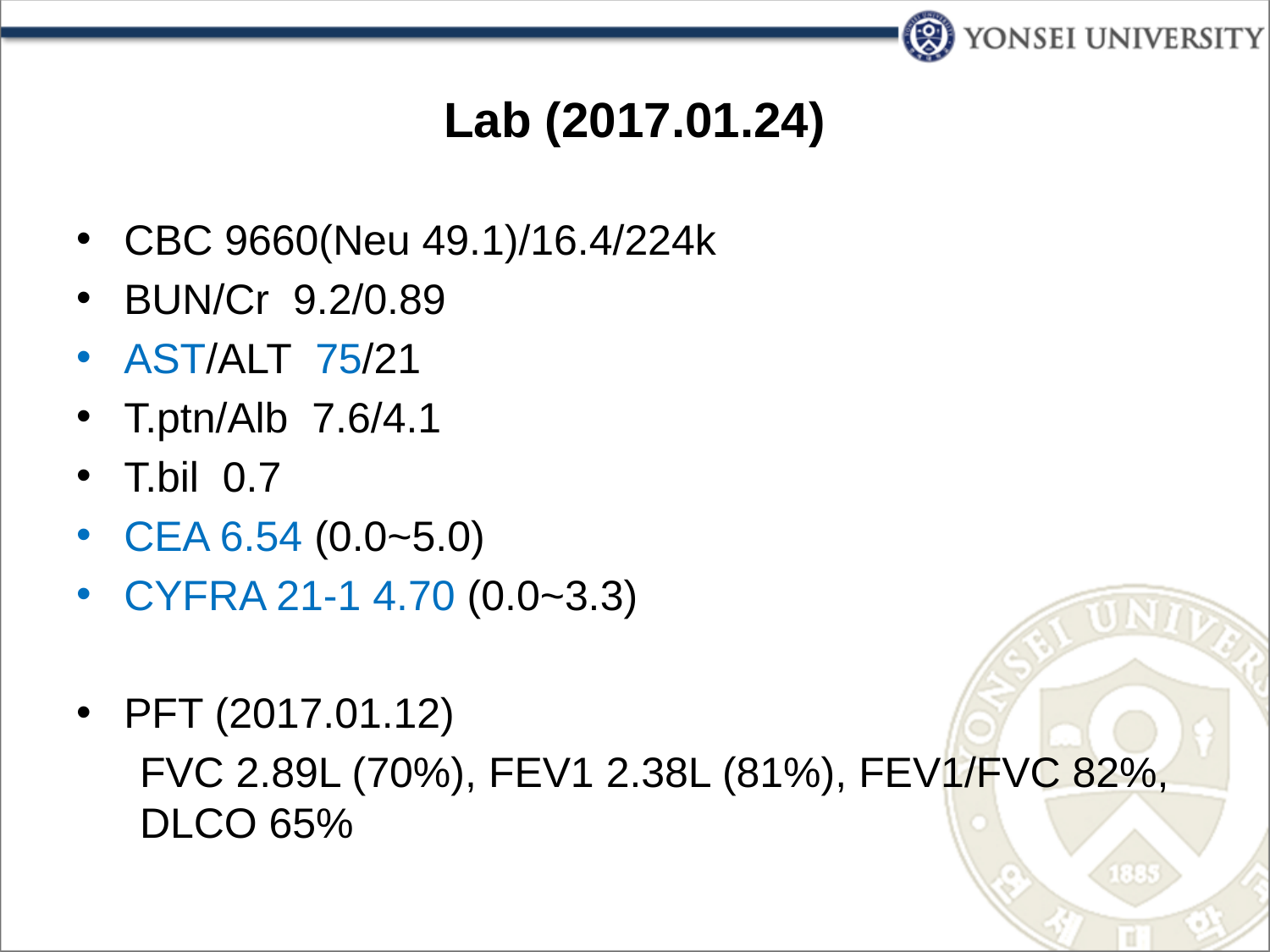

# Lab (2017.01.24)
CBC 9660(Neu 49.1)/16.4/224k
BUN/Cr  9.2/0.89
AST/ALT  75/21
T.ptn/Alb  7.6/4.1
T.bil  0.7
CEA 6.54 (0.0~5.0)
CYFRA 21-1 4.70 (0.0~3.3)

PFT (2017.01.12)
FVC 2.89L (70%), FEV1 2.38L (81%), FEV1/FVC 82%, DLCO 65%